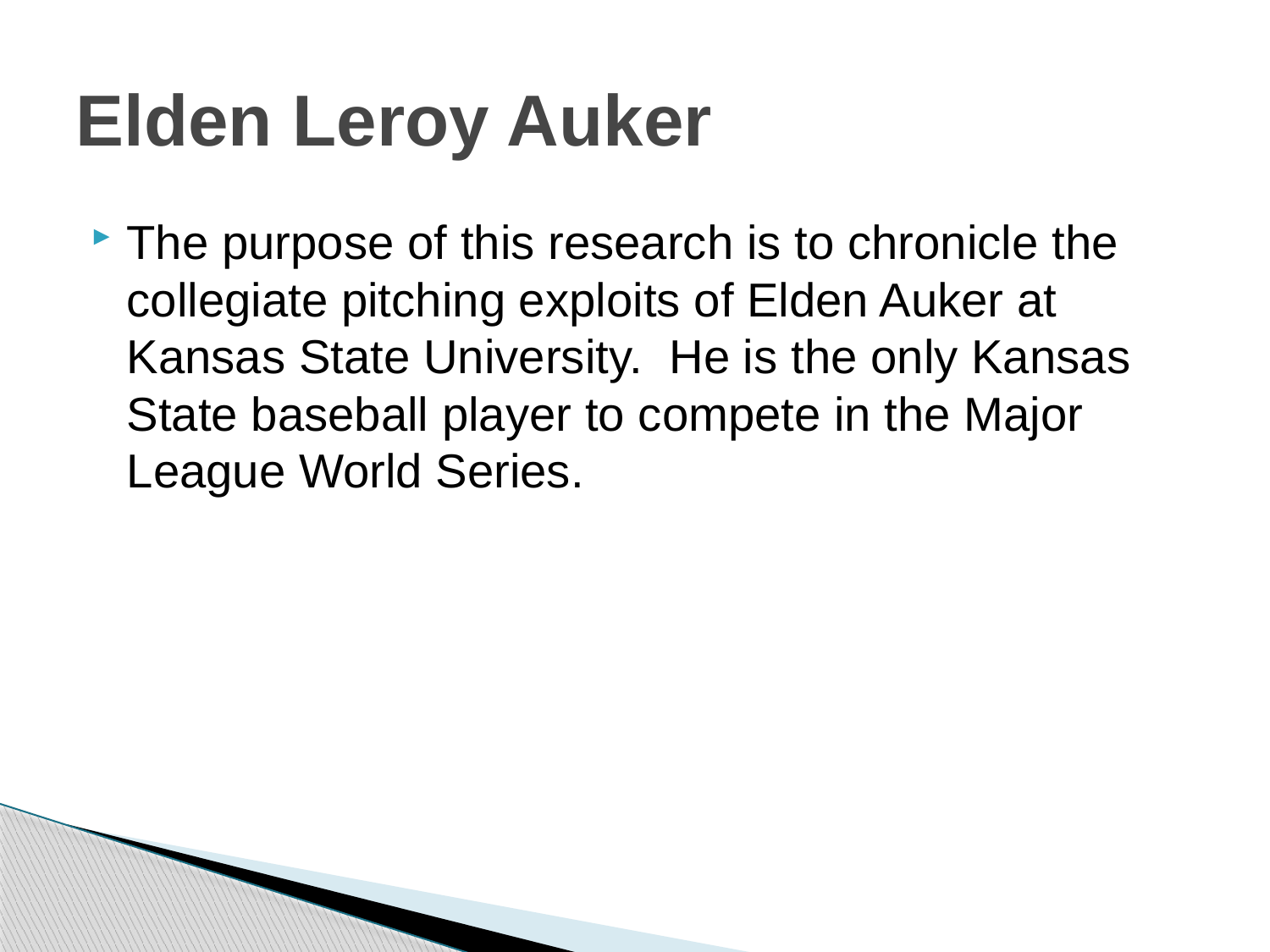

# Elden Leroy Auker
The purpose of this research is to chronicle the collegiate pitching exploits of Elden Auker at Kansas State University.  He is the only Kansas State baseball player to compete in the Major League World Series.